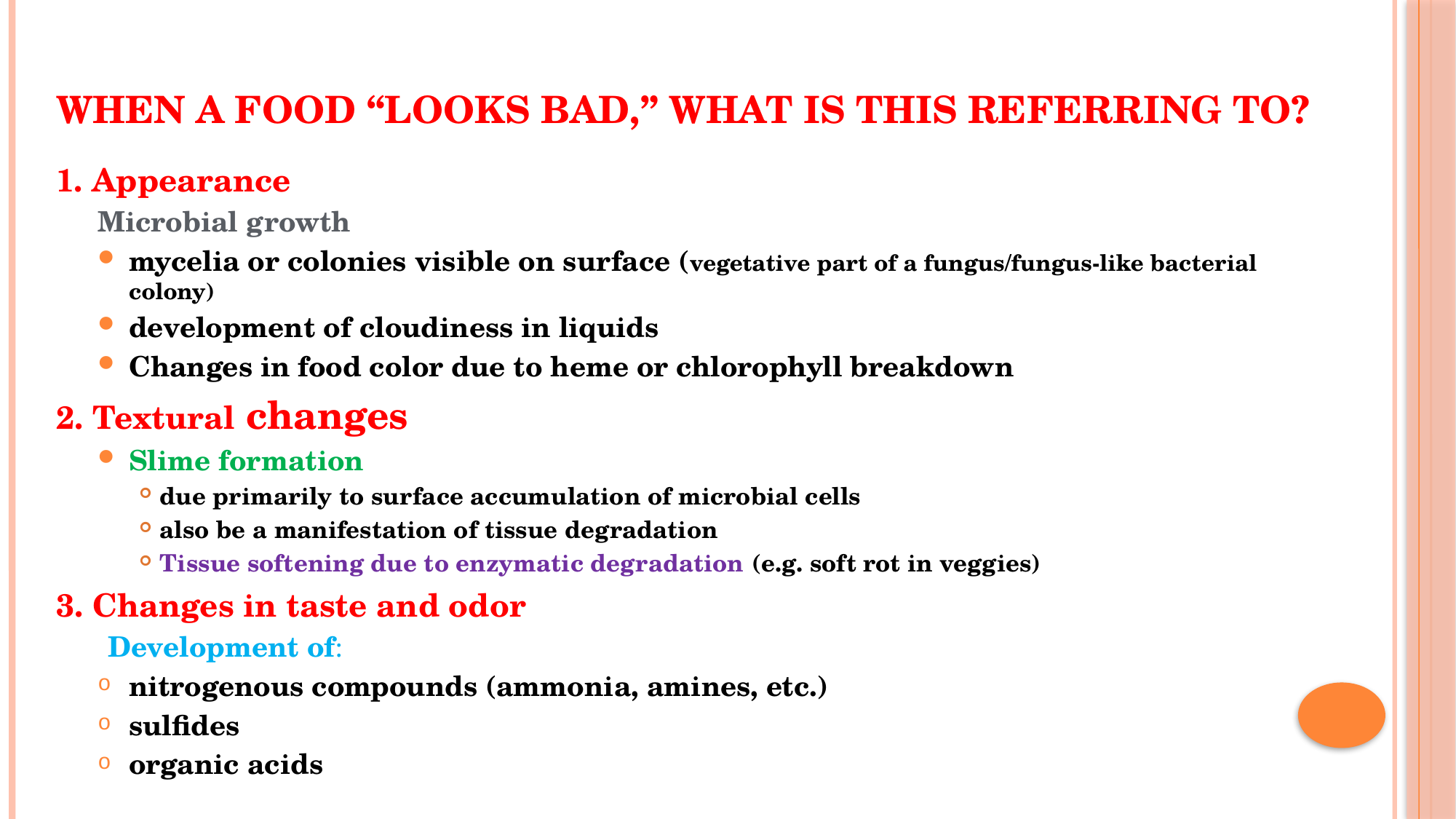

# when a food “looks bad,” what is this referring to?
1. Appearance
Microbial growth
mycelia or colonies visible on surface (vegetative part of a fungus/fungus-like bacterial colony)
development of cloudiness in liquids
Changes in food color due to heme or chlorophyll breakdown
2. Textural changes
Slime formation
due primarily to surface accumulation of microbial cells
also be a manifestation of tissue degradation
Tissue softening due to enzymatic degradation (e.g. soft rot in veggies)
3. Changes in taste and odor
Development of:
nitrogenous compounds (ammonia, amines, etc.)
sulfides
organic acids